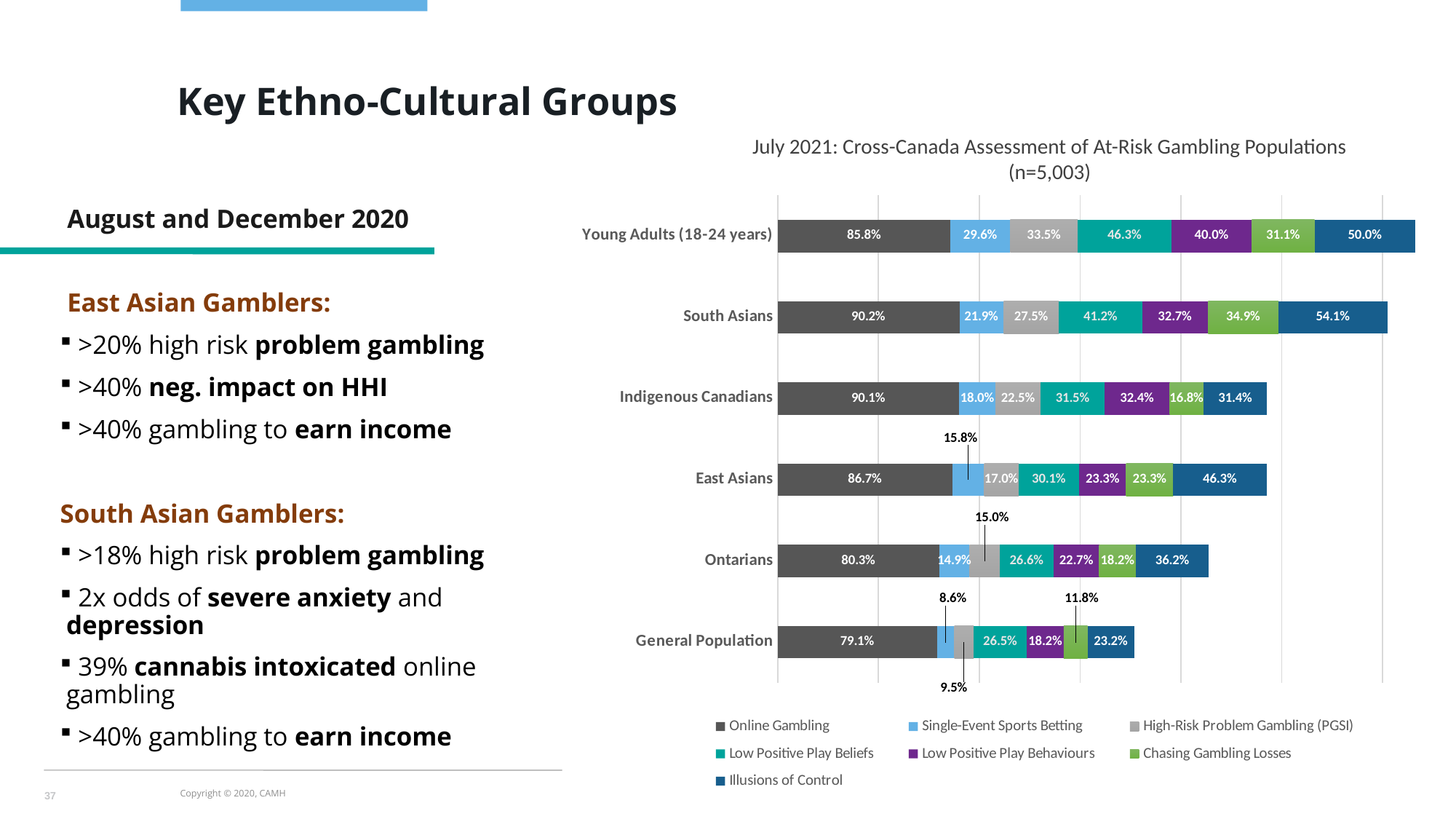

Key Ethno-Cultural Groups
July 2021: Cross-Canada Assessment of At-Risk Gambling Populations (n=5,003)

### Chart

| Category | Online Gambling | Single-Event Sports Betting | High-Risk Problem Gambling (PGSI) | Low Positive Play Beliefs | Low Positive Play Behaviours | Chasing Gambling Losses | Illusions of Control |
|---|---|---|---|---|---|---|---|
| General Population | 0.791 | 0.086 | 0.095 | 0.265 | 0.182 | 0.118 | 0.232 |
| Ontarians | 0.803 | 0.149 | 0.15 | 0.266 | 0.227 | 0.182 | 0.362 |
| East Asians | 0.867 | 0.158 | 0.17 | 0.301 | 0.233 | 0.233 | 0.463 |
| Indigenous Canadians | 0.901 | 0.18 | 0.225 | 0.315 | 0.324 | 0.168 | 0.314 |
| South Asians | 0.902 | 0.219 | 0.275 | 0.412 | 0.327 | 0.349 | 0.541 |
| Young Adults (18-24 years) | 0.858 | 0.296 | 0.335 | 0.463 | 0.4 | 0.311 | 0.5 |
August and December 2020

East Asian Gamblers:
 >20% high risk problem gambling
 >40% neg. impact on HHI
 >40% gambling to earn income

South Asian Gamblers:
 >18% high risk problem gambling
 2x odds of severe anxiety and depression
 39% cannabis intoxicated online gambling
 >40% gambling to earn income

37